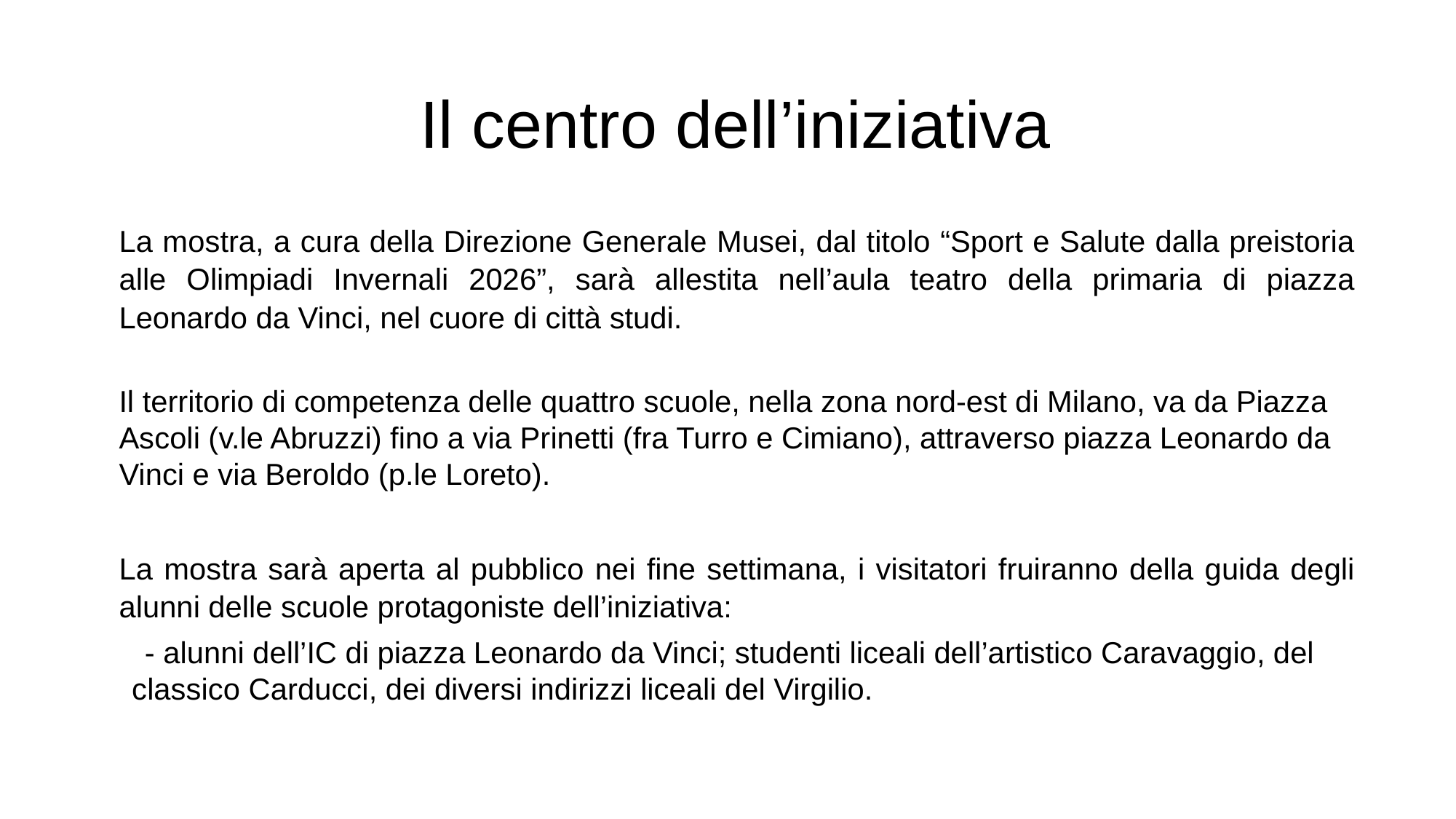

Il centro dell’iniziativa
La mostra, a cura della Direzione Generale Musei, dal titolo “Sport e Salute dalla preistoria alle Olimpiadi Invernali 2026”, sarà allestita nell’aula teatro della primaria di piazza Leonardo da Vinci, nel cuore di città studi.

Il territorio di competenza delle quattro scuole, nella zona nord-est di Milano, va da Piazza Ascoli (v.le Abruzzi) fino a via Prinetti (fra Turro e Cimiano), attraverso piazza Leonardo da Vinci e via Beroldo (p.le Loreto).

La mostra sarà aperta al pubblico nei fine settimana, i visitatori fruiranno della guida degli alunni delle scuole protagoniste dell’iniziativa:
- alunni dell’IC di piazza Leonardo da Vinci; studenti liceali dell’artistico Caravaggio, del classico Carducci, dei diversi indirizzi liceali del Virgilio.